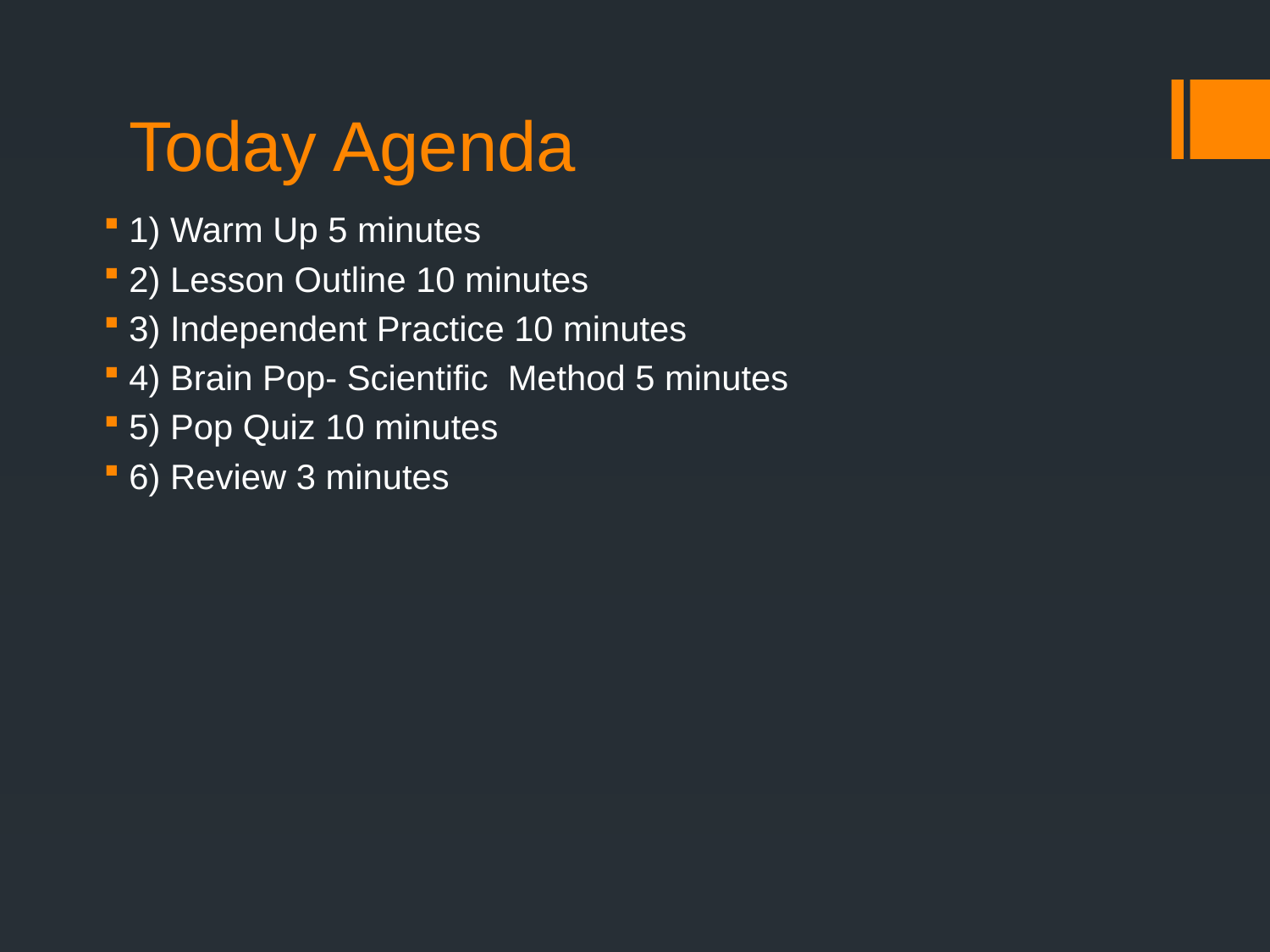

# Today Agenda
1) Warm Up 5 minutes
2) Lesson Outline 10 minutes
3) Independent Practice 10 minutes
4) Brain Pop- Scientific  Method 5 minutes
5) Pop Quiz 10 minutes
6) Review 3 minutes